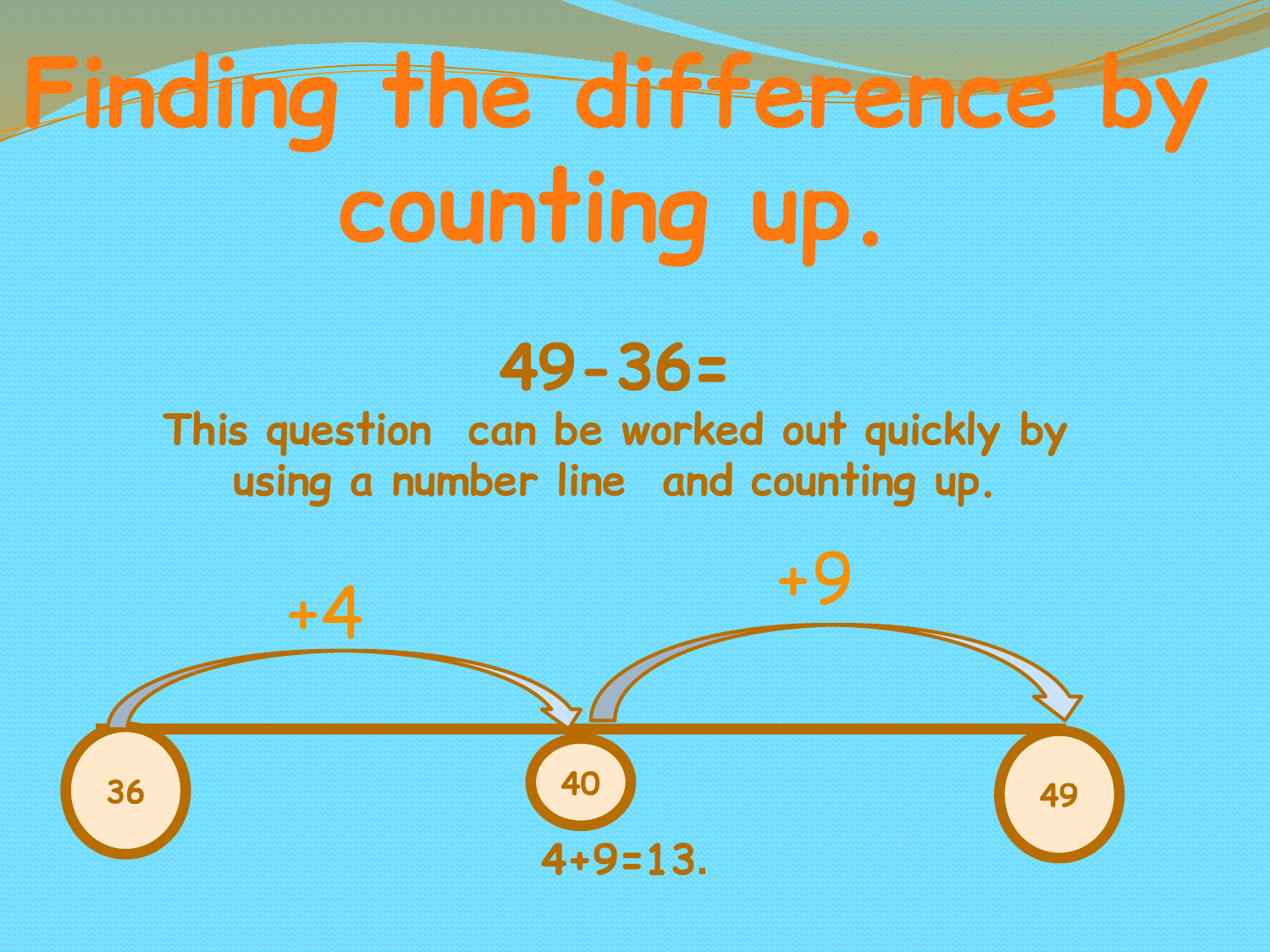

Finding the difference by
counting up.
49-36=
This question  can be worked out quickly by using a number line  and counting up.

+9
+4

36
49
40
4+9=13.